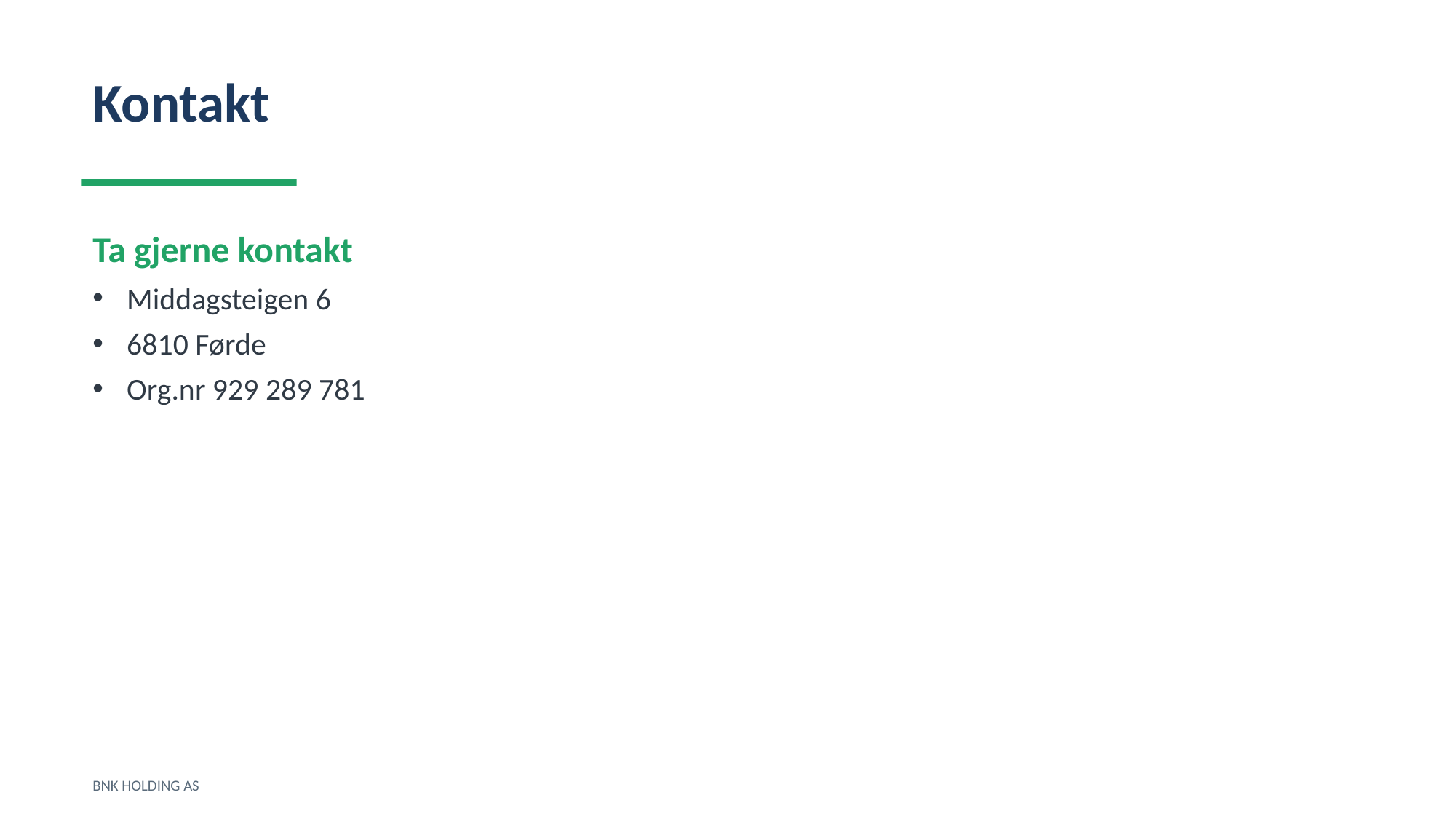

Kontakt

Ta gjerne kontakt
Middagsteigen 6
6810 Førde
Org.nr 929 289 781
BNK HOLDING AS